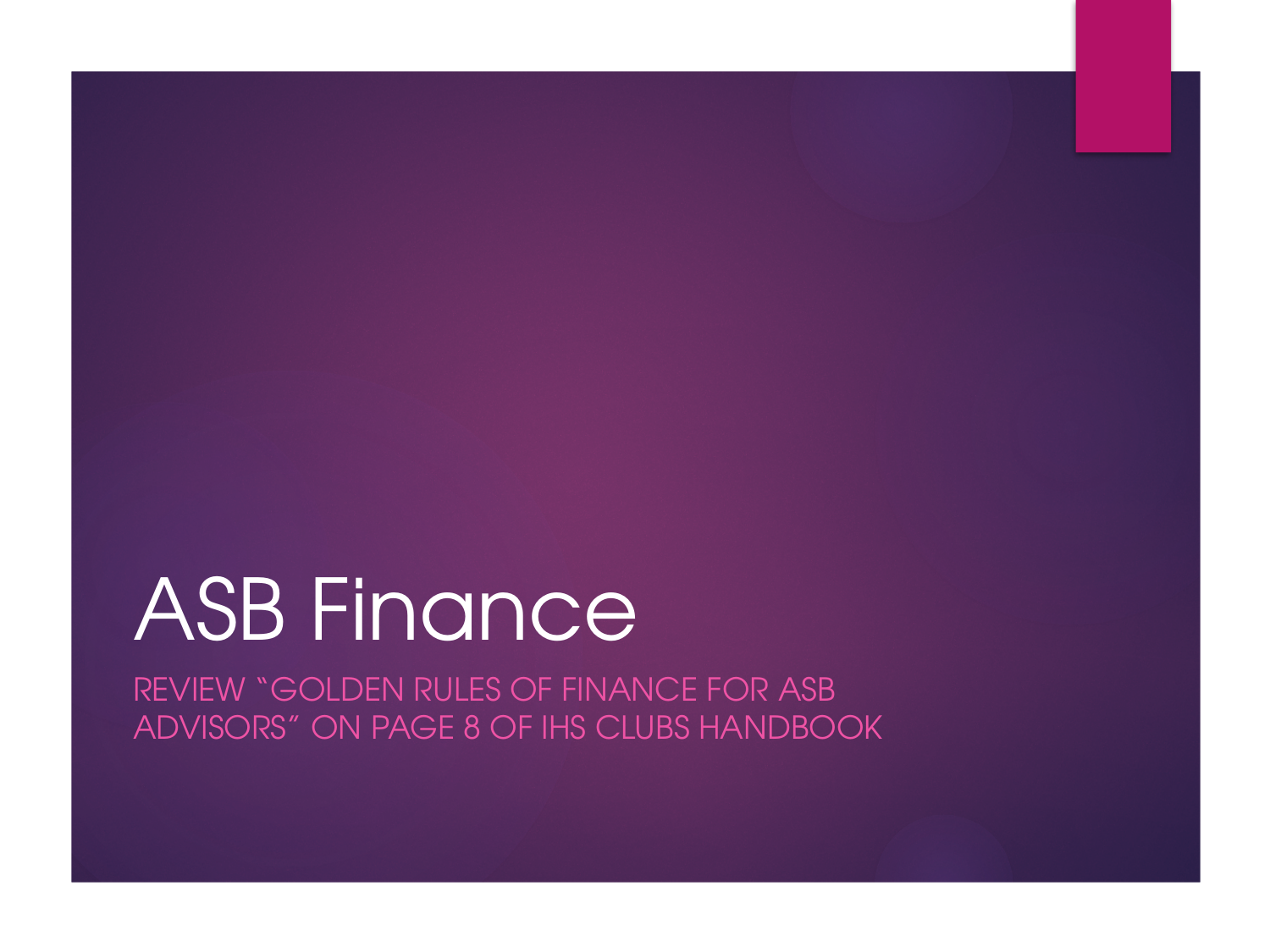

# ASB Finance
Review “Golden Rules of Finance for ASB Advisors” on page 8 of IHS Clubs Handbook